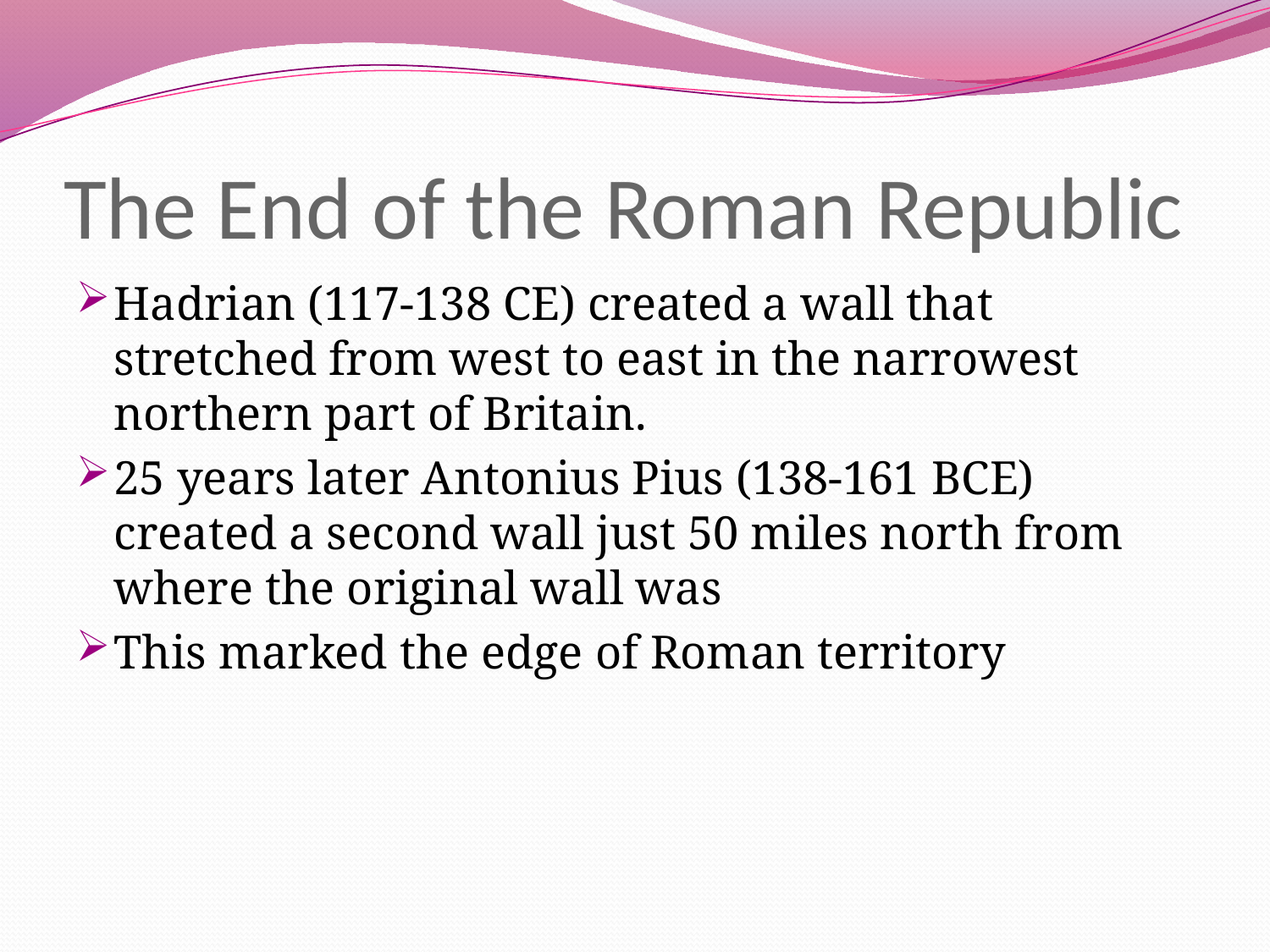

# The End of the Roman Republic
Hadrian (117-138 CE) created a wall that stretched from west to east in the narrowest northern part of Britain.
25 years later Antonius Pius (138-161 BCE) created a second wall just 50 miles north from where the original wall was
This marked the edge of Roman territory